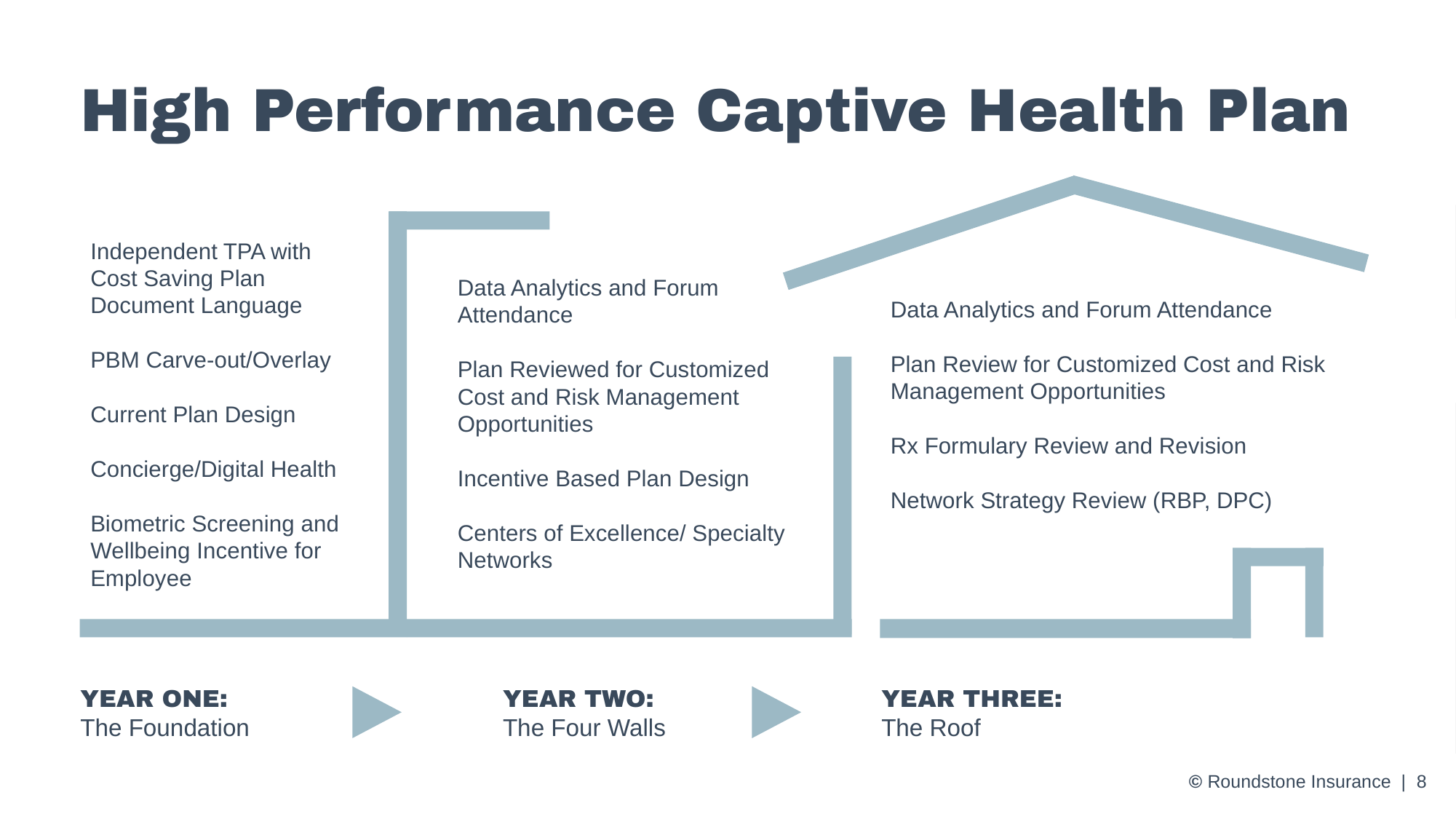

# High Performance Captive Health Plan

Independent TPA with
Cost Saving Plan
Document Language

PBM Carve-out/Overlay

Current Plan Design

Concierge/Digital Health

Biometric Screening and Wellbeing Incentive for Employee
Data Analytics and Forum Attendance

Plan Reviewed for Customized Cost and Risk Management Opportunities

Incentive Based Plan Design

Centers of Excellence/ Specialty Networks
Data Analytics and Forum Attendance

Plan Review for Customized Cost and Risk Management Opportunities

Rx Formulary Review and Revision

Network Strategy Review (RBP, DPC)

YEAR ONE:
The Foundation
YEAR TWO:
The Four Walls
YEAR THREE:
The Roof

© Roundstone Insurance  |  8